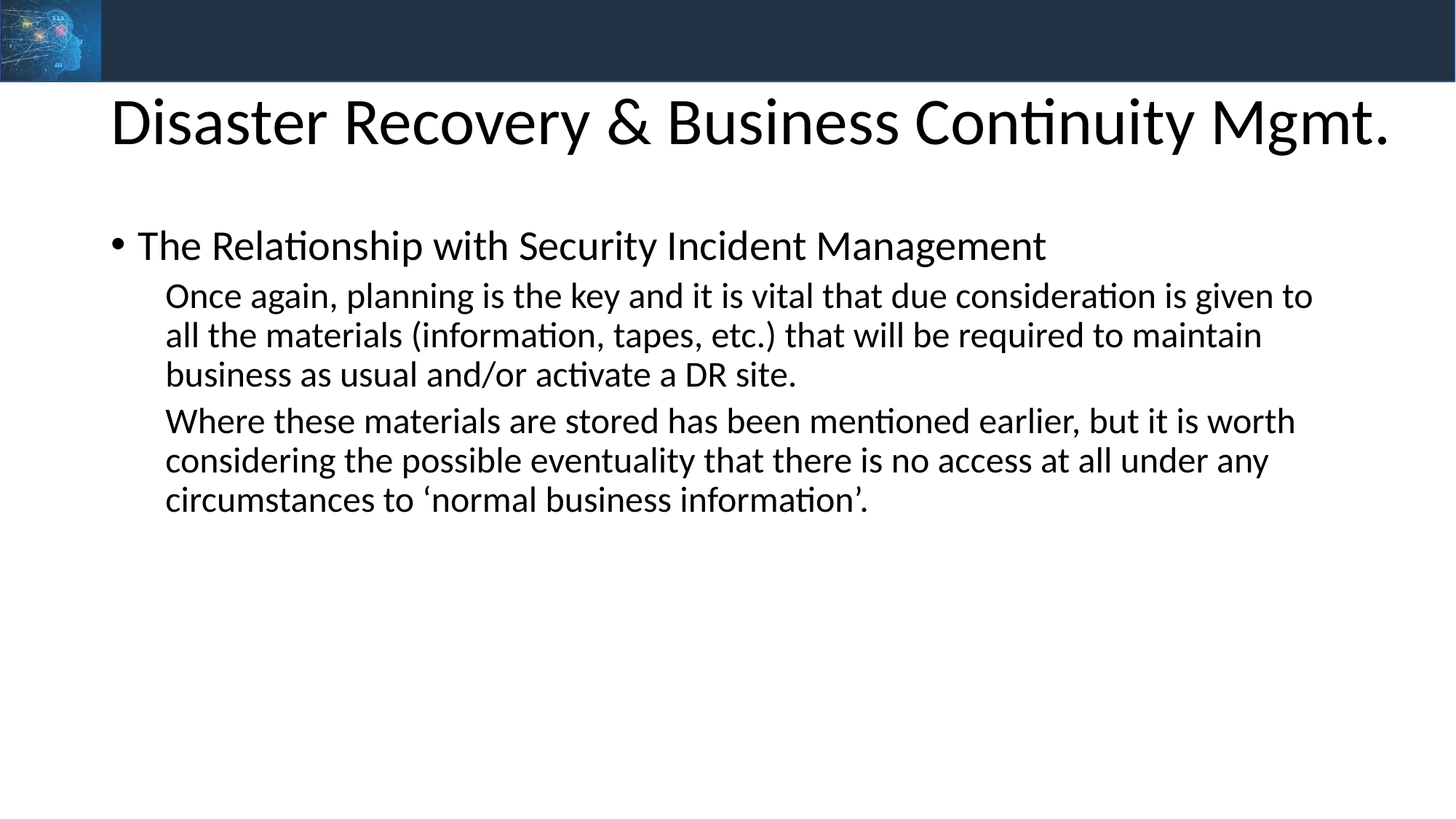

# Disaster Recovery & Business Continuity Mgmt.
The Relationship with Security Incident Management
Once again, planning is the key and it is vital that due consideration is given to all the materials (information, tapes, etc.) that will be required to maintain business as usual and/or activate a DR site.
Where these materials are stored has been mentioned earlier, but it is worth considering the possible eventuality that there is no access at all under any circumstances to ‘normal business information’.